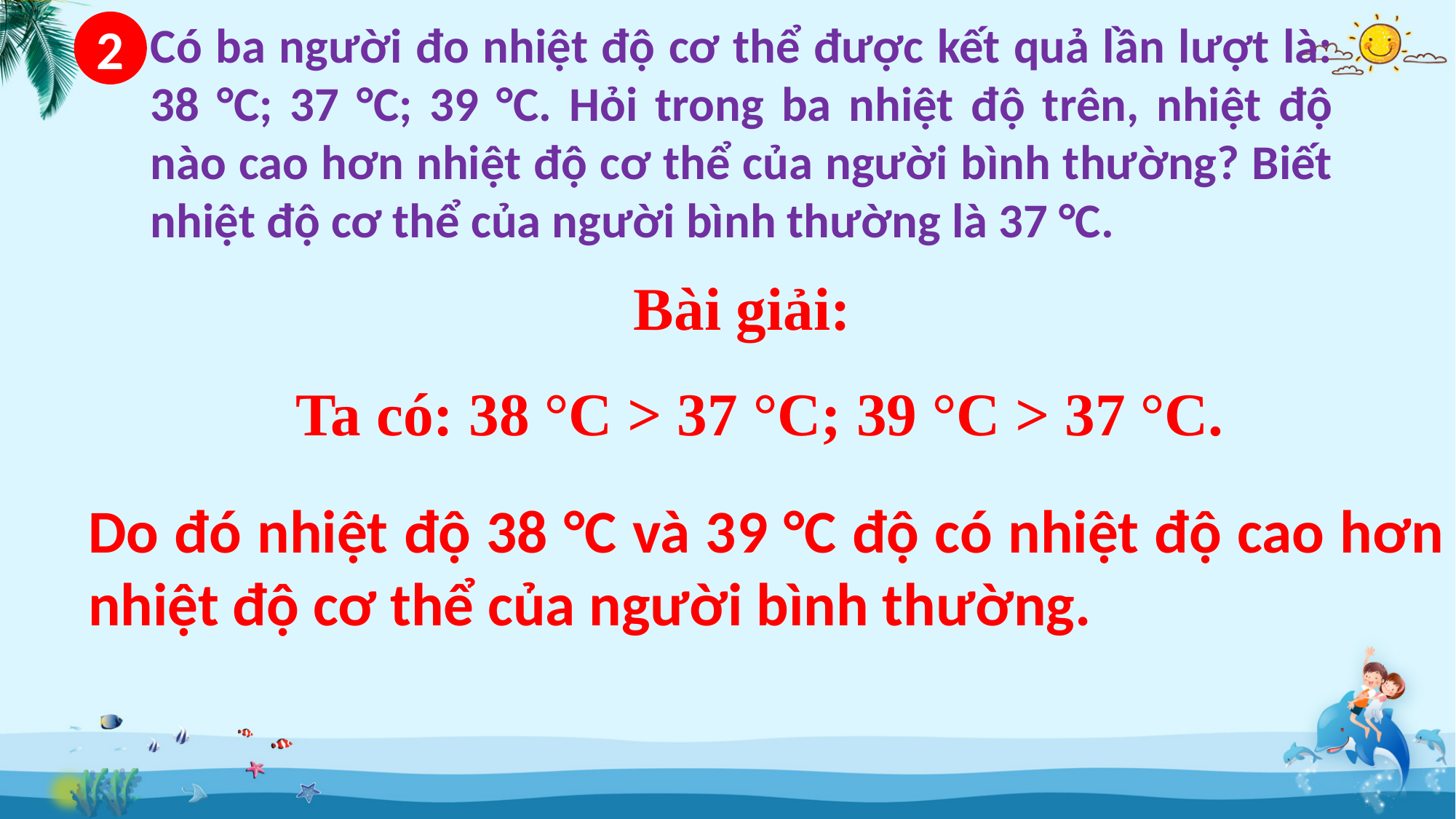

Có ba người đo nhiệt độ cơ thể được kết quả lần lượt là: 38 °C; 37 °C; 39 °C. Hỏi trong ba nhiệt độ trên, nhiệt độ nào cao hơn nhiệt độ cơ thể của người bình thường? Biết nhiệt độ cơ thể của người bình thường là 37 °C.
2
Bài giải:
Ta có: 38 °C > 37 °C; 39 °C > 37 °C.
Do đó nhiệt độ 38 °C và 39 °C độ có nhiệt độ cao hơn nhiệt độ cơ thể của người bình thường.